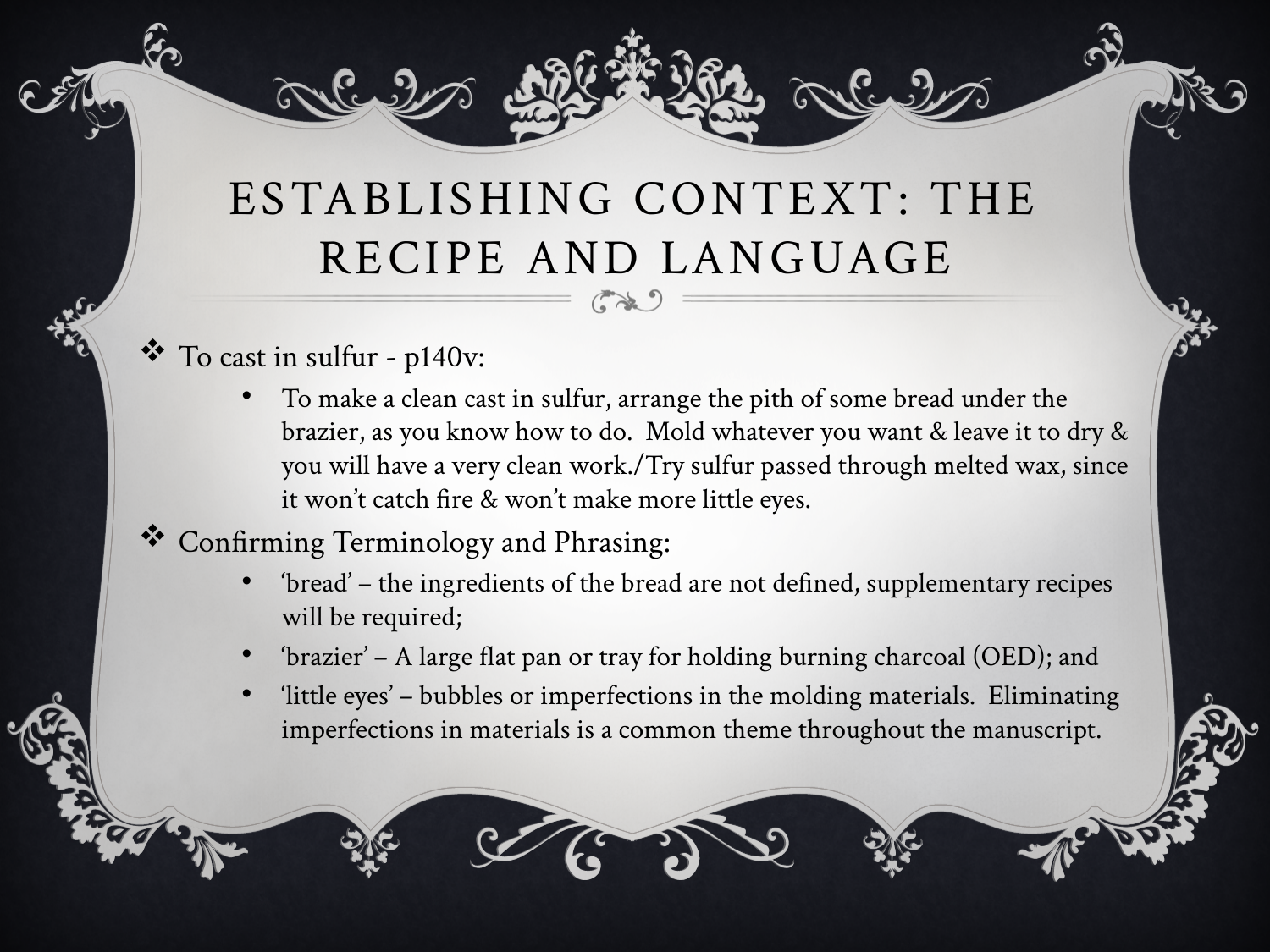

# Establishing Context: The recipe and language
To cast in sulfur - p140v:
To make a clean cast in sulfur, arrange the pith of some bread under the brazier, as you know how to do.  Mold whatever you want & leave it to dry & you will have a very clean work./Try sulfur passed through melted wax, since it won’t catch fire & won’t make more little eyes.
Confirming Terminology and Phrasing:
‘bread’ – the ingredients of the bread are not defined, supplementary recipes will be required;
‘brazier’ – A large flat pan or tray for holding burning charcoal (OED); and
‘little eyes’ – bubbles or imperfections in the molding materials.  Eliminating imperfections in materials is a common theme throughout the manuscript.